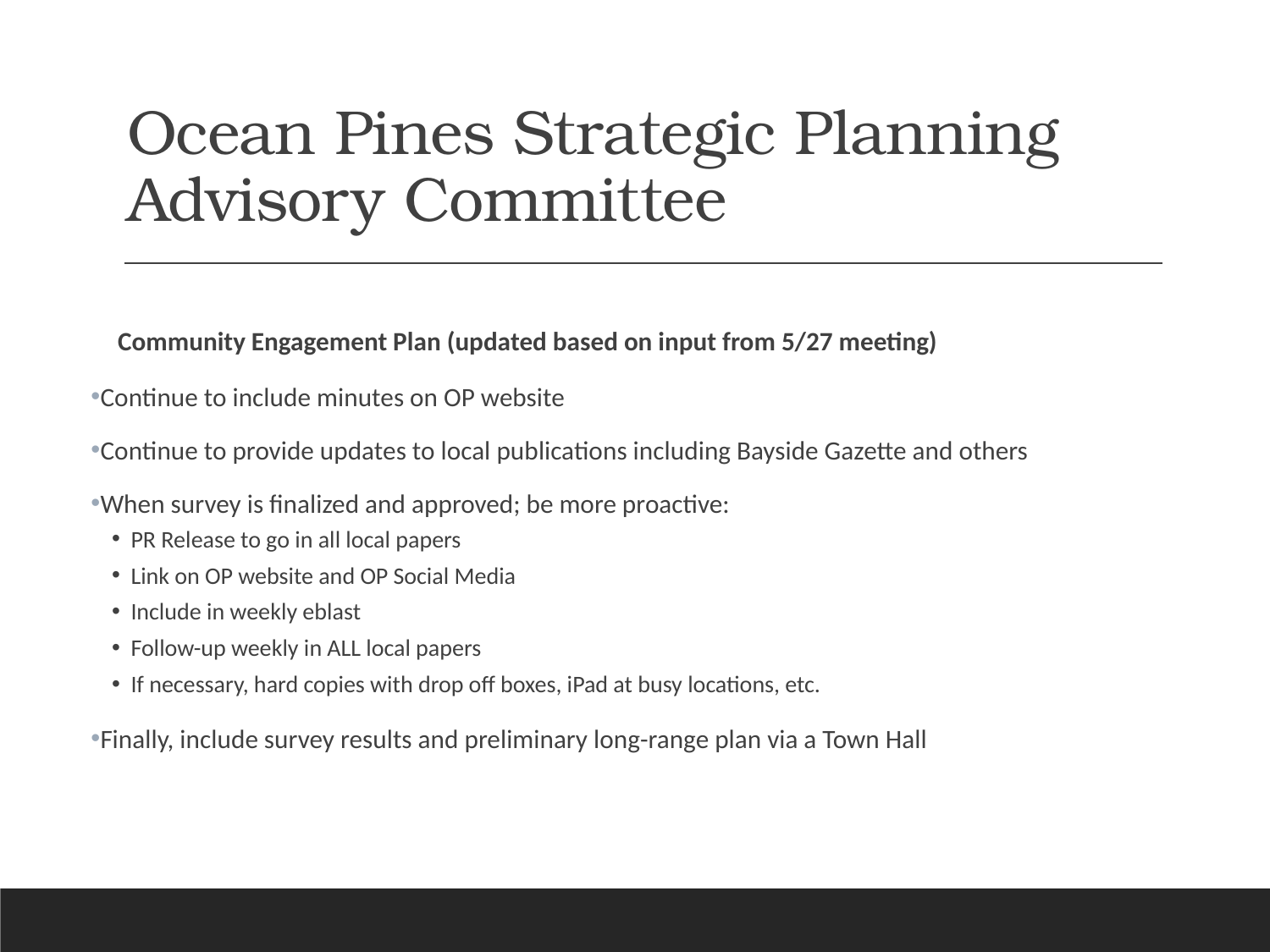

# Ocean Pines Strategic Planning Advisory Committee
 Community Engagement Plan (updated based on input from 5/27 meeting)
Continue to include minutes on OP website
Continue to provide updates to local publications including Bayside Gazette and others
When survey is finalized and approved; be more proactive:
PR Release to go in all local papers
Link on OP website and OP Social Media
Include in weekly eblast
Follow-up weekly in ALL local papers
If necessary, hard copies with drop off boxes, iPad at busy locations, etc.
Finally, include survey results and preliminary long-range plan via a Town Hall